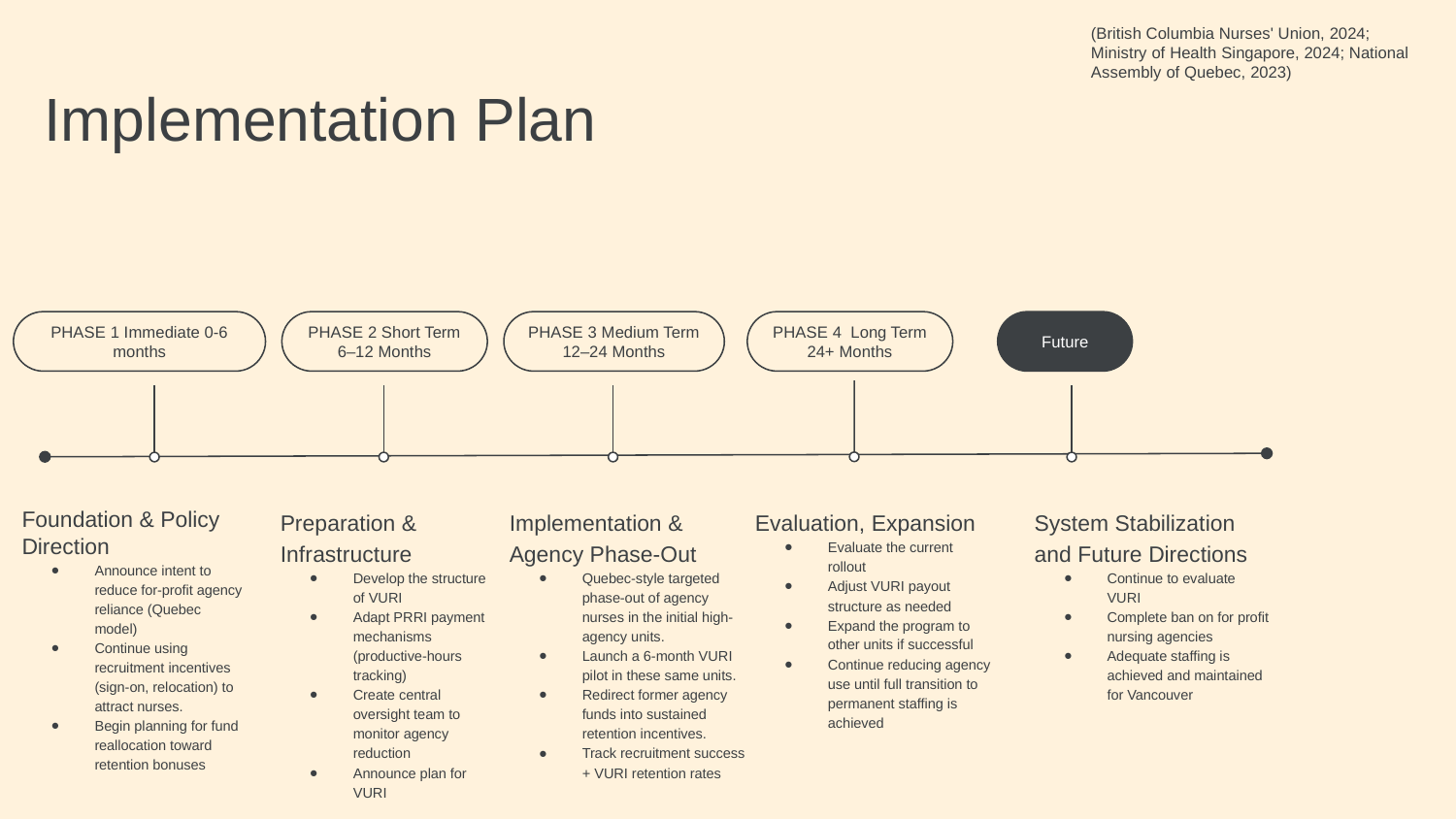

(British Columbia Nurses' Union, 2024; Ministry of Health Singapore, 2024; National Assembly of Quebec, 2023)
# Implementation Plan
PHASE 1 Immediate 0-6 months
PHASE 2 Short Term 6–12 Months
PHASE 3 Medium Term 12–24 Months
PHASE 4  Long Term 24+ Months
Future

Foundation & Policy Direction
Announce intent to reduce for-profit agency reliance (Quebec model)
Continue using recruitment incentives (sign-on, relocation) to attract nurses.
Begin planning for fund reallocation toward retention bonuses
Preparation & Infrastructure
Develop the structure of VURI
Adapt PRRI payment mechanisms (productive-hours tracking)
Create central oversight team to monitor agency reduction
Announce plan for VURI
Implementation & Agency Phase-Out
Quebec-style targeted phase-out of agency nurses in the initial high-agency units.
Launch a 6-month VURI pilot in these same units.
Redirect former agency funds into sustained retention incentives.
Track recruitment success + VURI retention rates
Evaluation, Expansion
Evaluate the current rollout
Adjust VURI payout structure as needed
Expand the program to other units if successful
Continue reducing agency use until full transition to permanent staffing is achieved
System Stabilization and Future Directions
Continue to evaluate VURI
Complete ban on for profit nursing agencies
Adequate staffing is achieved and maintained for Vancouver